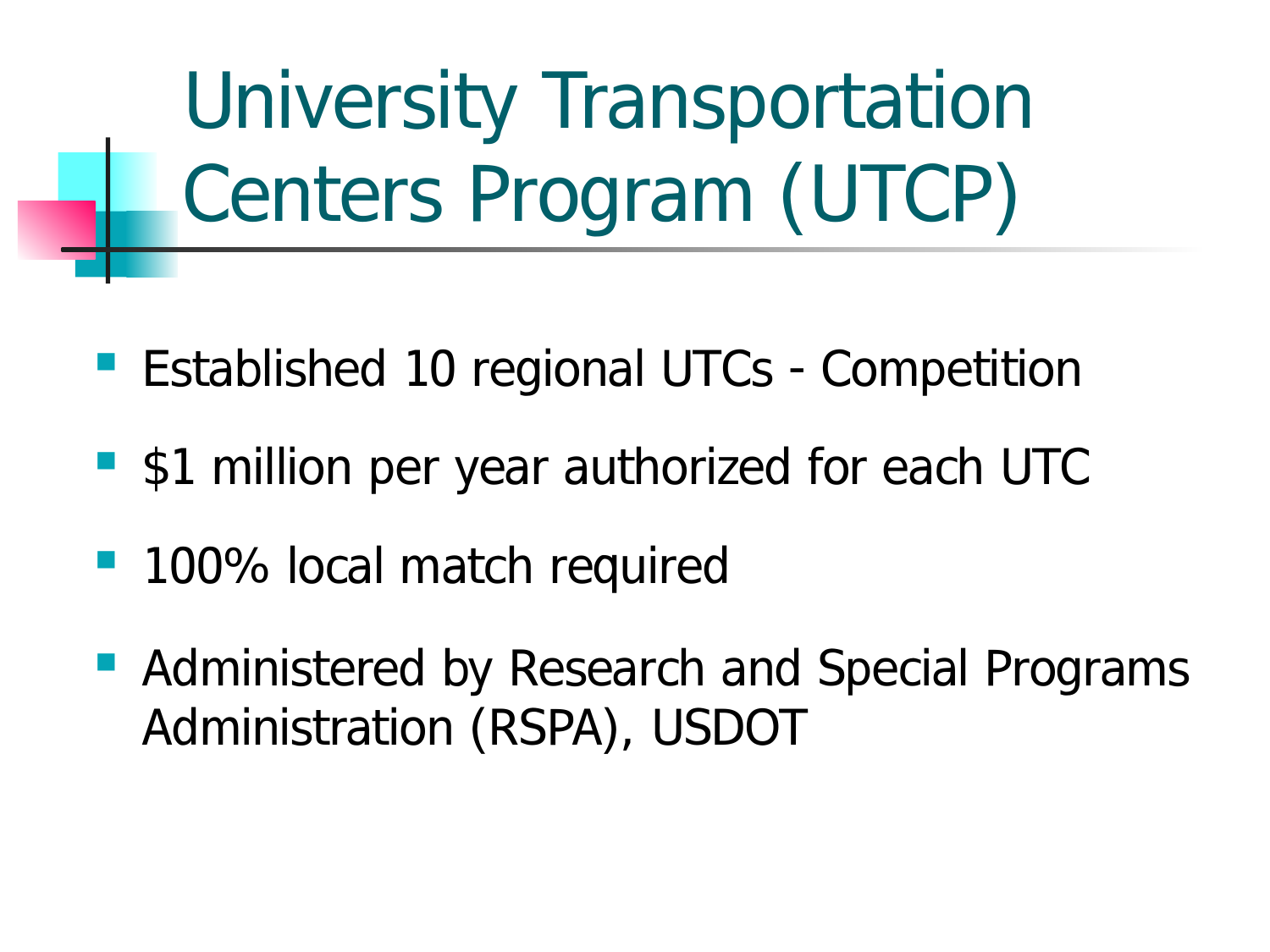

# University Transportation Centers Program (UTCP)
Established 10 regional UTCs - Competition
$1 million per year authorized for each UTC
100% local match required

Administered by Research and Special Programs Administration (RSPA), USDOT